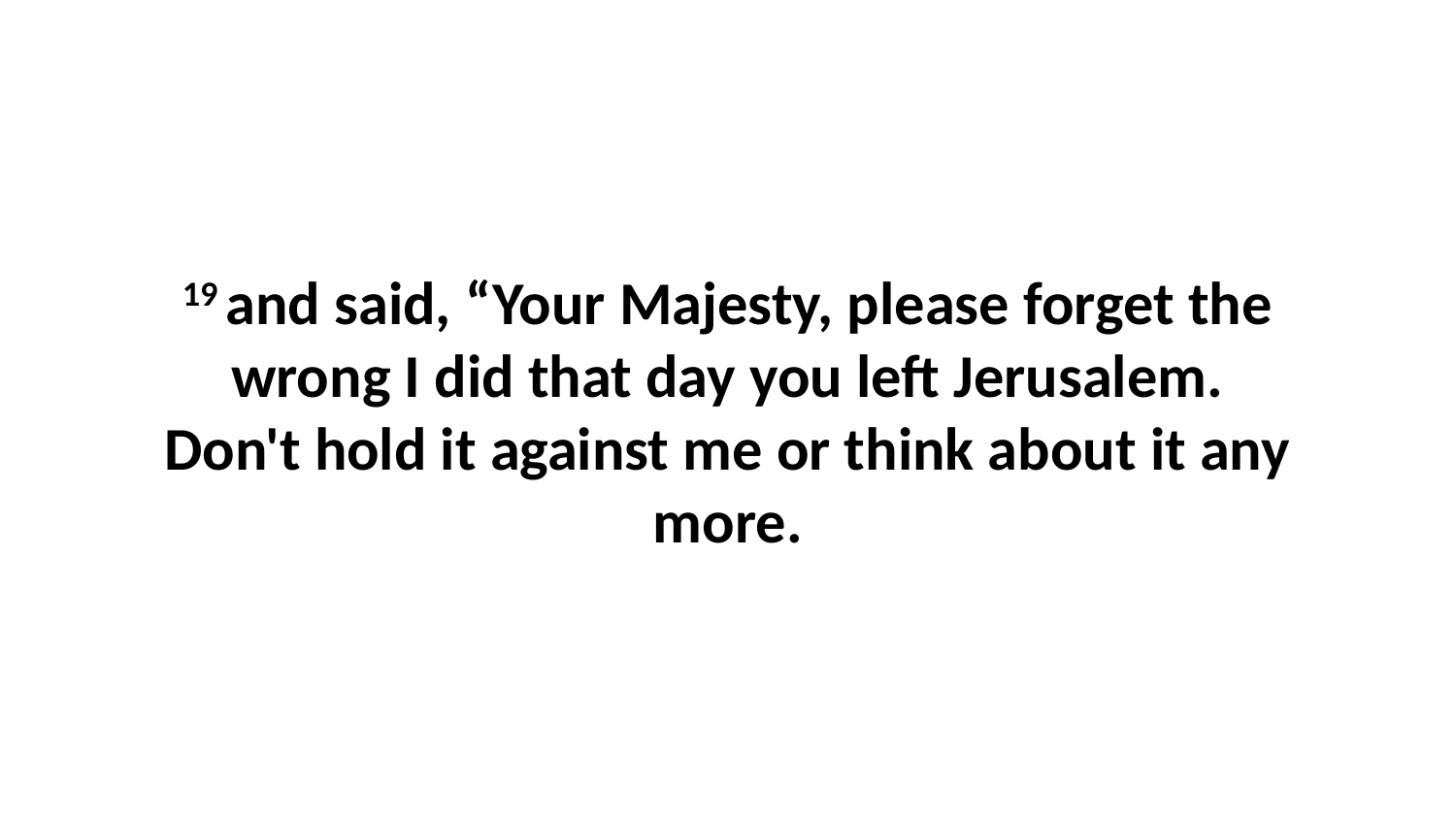

19 and said, “Your Majesty, please forget the wrong I did that day you left Jerusalem. Don't hold it against me or think about it any more.